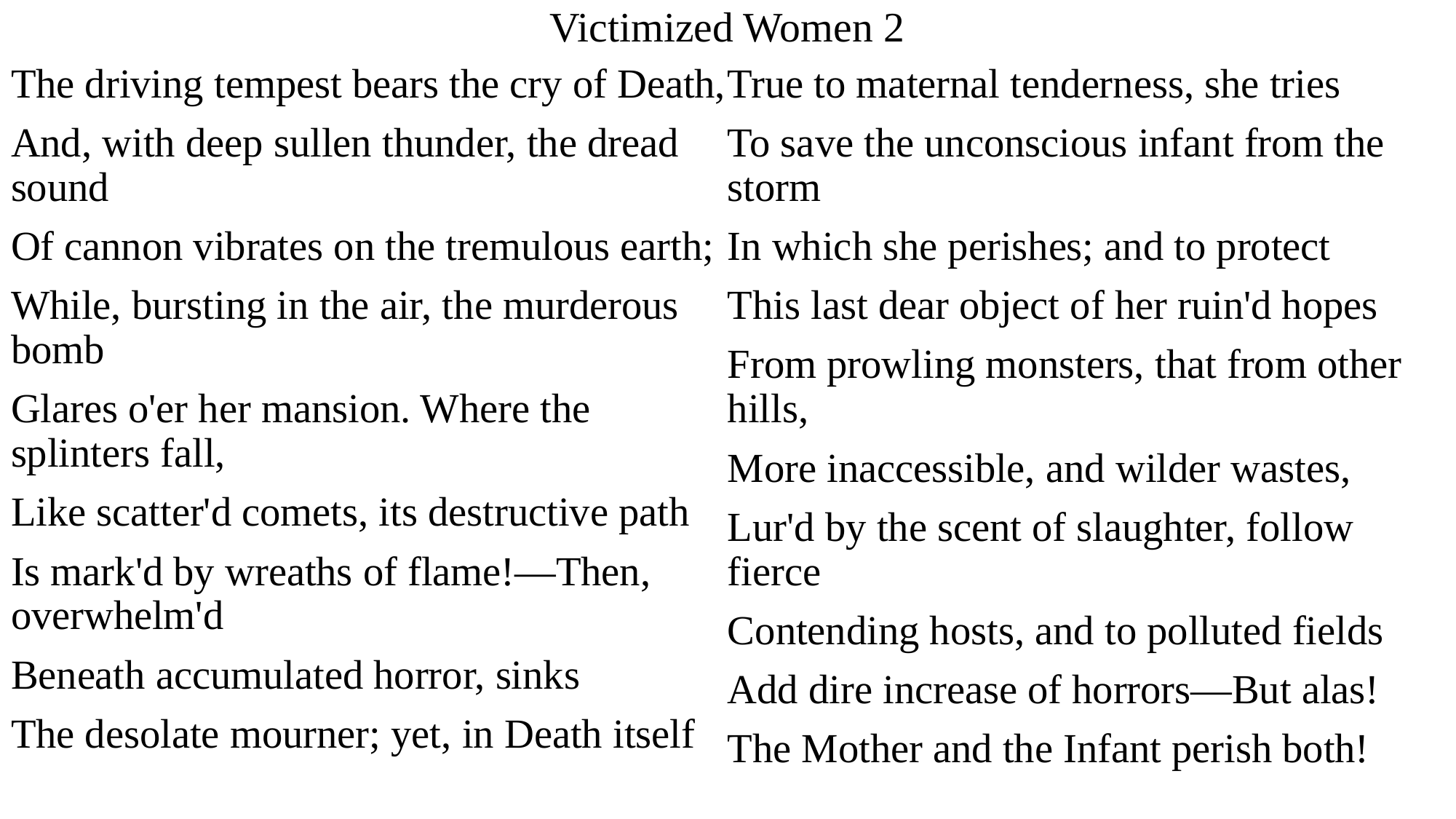

# Victimized Women 2
The driving tempest bears the cry of Death,
And, with deep sullen thunder, the dread sound
Of cannon vibrates on the tremulous earth;
While, bursting in the air, the murderous bomb
Glares o'er her mansion. Where the splinters fall,
Like scatter'd comets, its destructive path
Is mark'd by wreaths of flame!—Then, overwhelm'd
Beneath accumulated horror, sinks
The desolate mourner; yet, in Death itself
True to maternal tenderness, she tries
To save the unconscious infant from the storm
In which she perishes; and to protect
This last dear object of her ruin'd hopes
From prowling monsters, that from other hills,
More inaccessible, and wilder wastes,
Lur'd by the scent of slaughter, follow fierce
Contending hosts, and to polluted fields
Add dire increase of horrors—But alas!
The Mother and the Infant perish both!